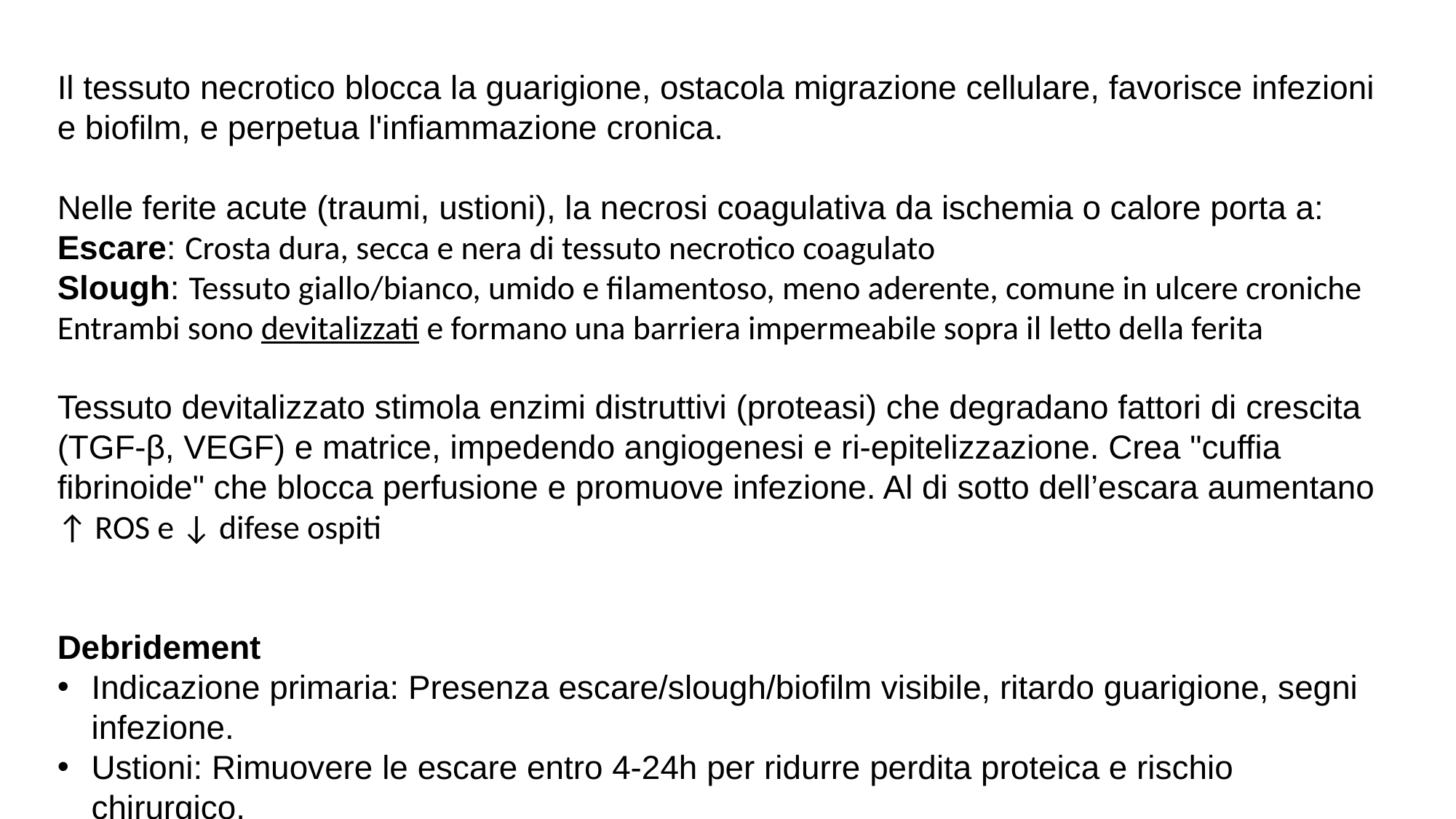

Il tessuto necrotico blocca la guarigione, ostacola migrazione cellulare, favorisce infezioni e biofilm, e perpetua l'infiammazione cronica.

Nelle ferite acute (traumi, ustioni), la necrosi coagulativa da ischemia o calore porta a:
Escare: Crosta dura, secca e nera di tessuto necrotico coagulato
Slough: Tessuto giallo/bianco, umido e filamentoso, meno aderente, comune in ulcere croniche
Entrambi sono devitalizzati e formano una barriera impermeabile sopra il letto della ferita

Tessuto devitalizzato stimola enzimi distruttivi (proteasi) che degradano fattori di crescita (TGF-β, VEGF) e matrice, impedendo angiogenesi e ri-epitelizzazione. Crea "cuffia fibrinoide" che blocca perfusione e promuove infezione. Al di sotto dell’escara aumentano ↑ ROS e ↓ difese ospiti

Debridement
Indicazione primaria: Presenza escare/slough/biofilm visibile, ritardo guarigione, segni infezione.​
Ustioni: Rimuovere le escare entro 4-24h per ridurre perdita proteica e rischio chirurgico.​